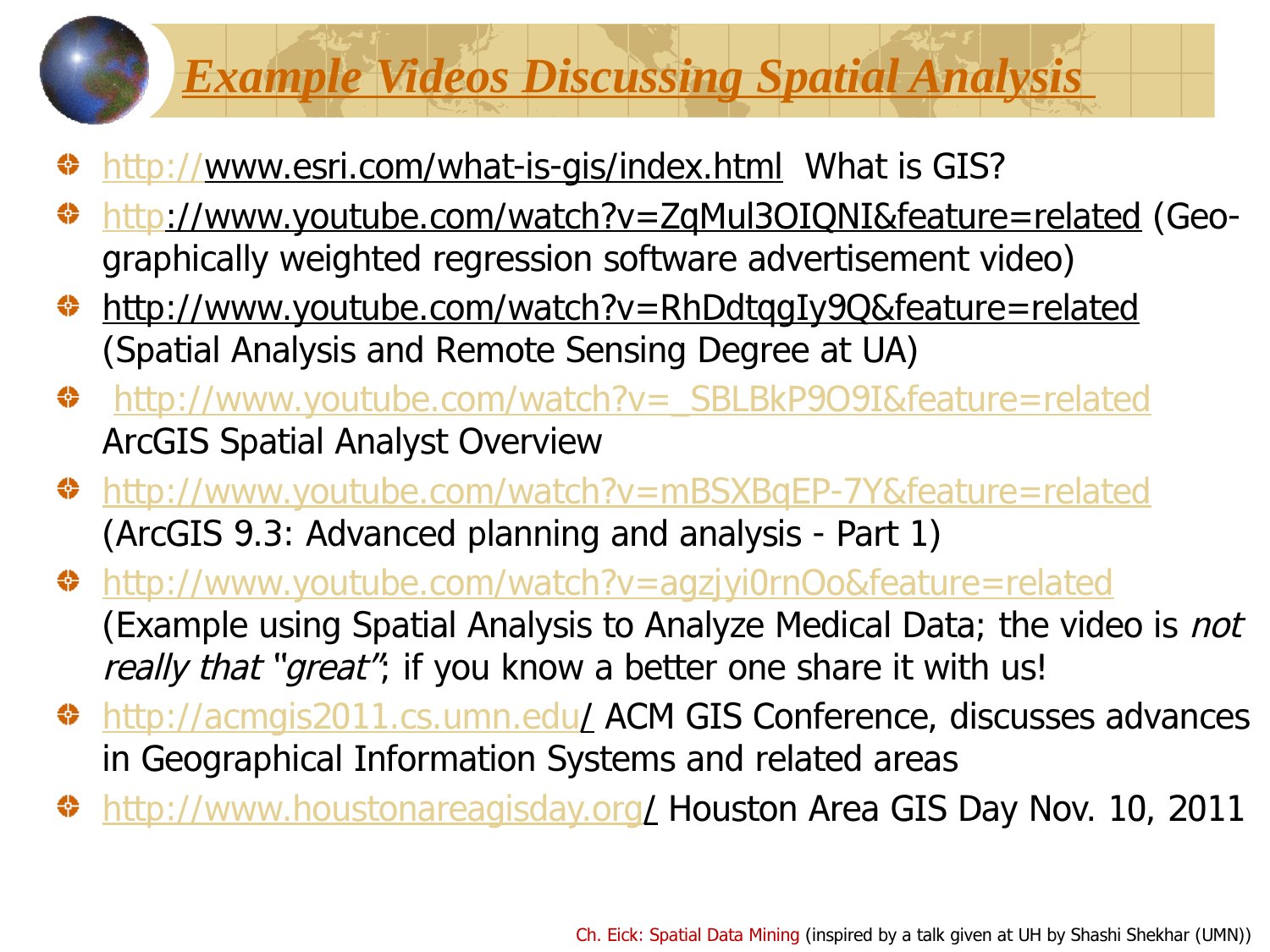

# Example Videos Discussing Spatial Analysis
http://www.esri.com/what-is-gis/index.html  What is GIS?
http://www.youtube.com/watch?v=ZqMul3OIQNI&feature=related (Geo-graphically weighted regression software advertisement video)
http://www.youtube.com/watch?v=RhDdtqgIy9Q&feature=related (Spatial Analysis and Remote Sensing Degree at UA)
 http://www.youtube.com/watch?v=_SBLBkP9O9I&feature=related  ArcGIS Spatial Analyst Overview
http://www.youtube.com/watch?v=mBSXBqEP-7Y&feature=related  (ArcGIS 9.3: Advanced planning and analysis - Part 1)
http://www.youtube.com/watch?v=agzjyi0rnOo&feature=related (Example using Spatial Analysis to Analyze Medical Data; the video is not really that “great”; if you know a better one share it with us!
http://acmgis2011.cs.umn.edu/ ACM GIS Conference, discusses advances in Geographical Information Systems and related areas
http://www.houstonareagisday.org/ Houston Area GIS Day Nov. 10, 2011